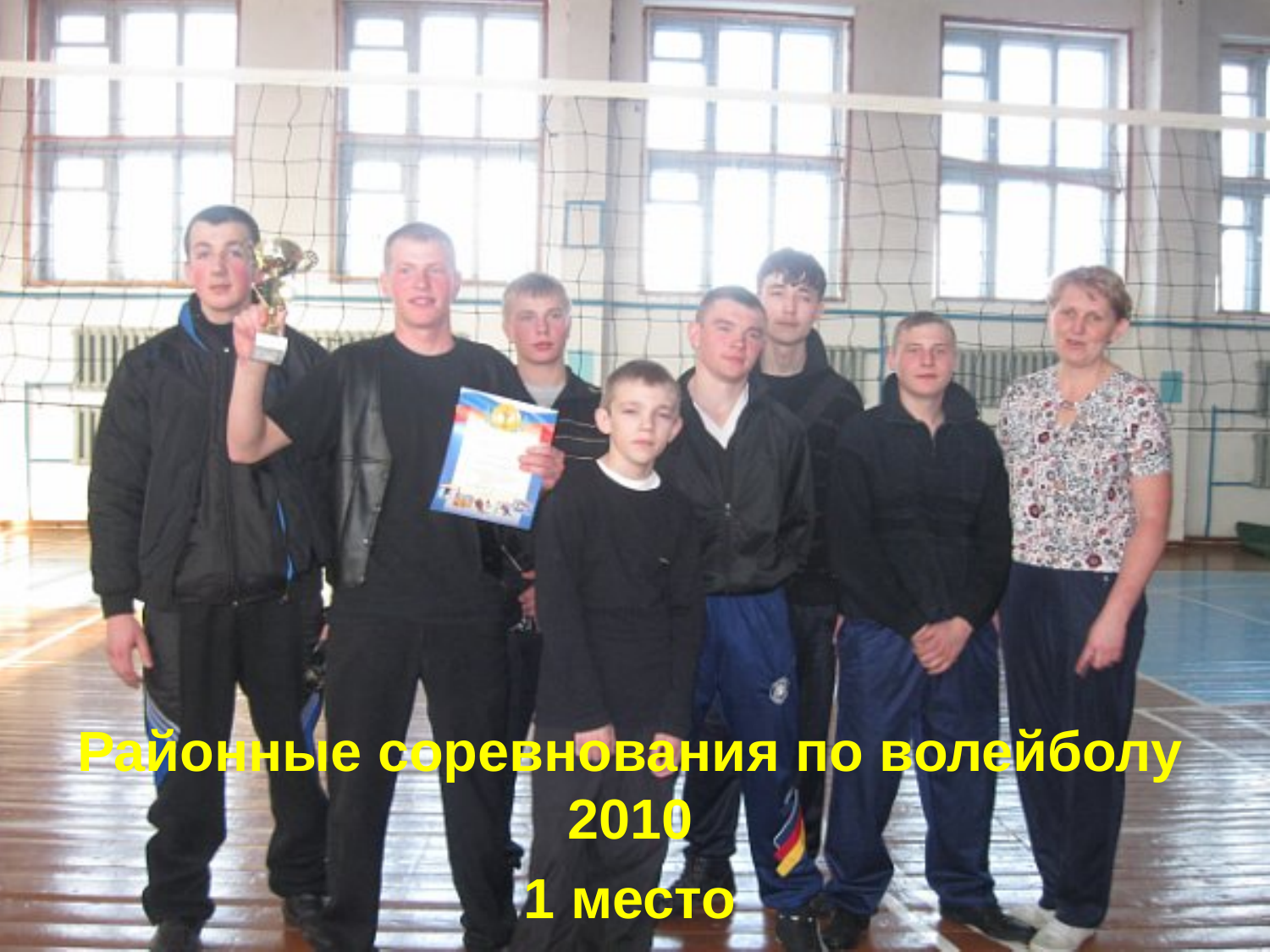

Районные соревнования по волейболу 2010
1 место